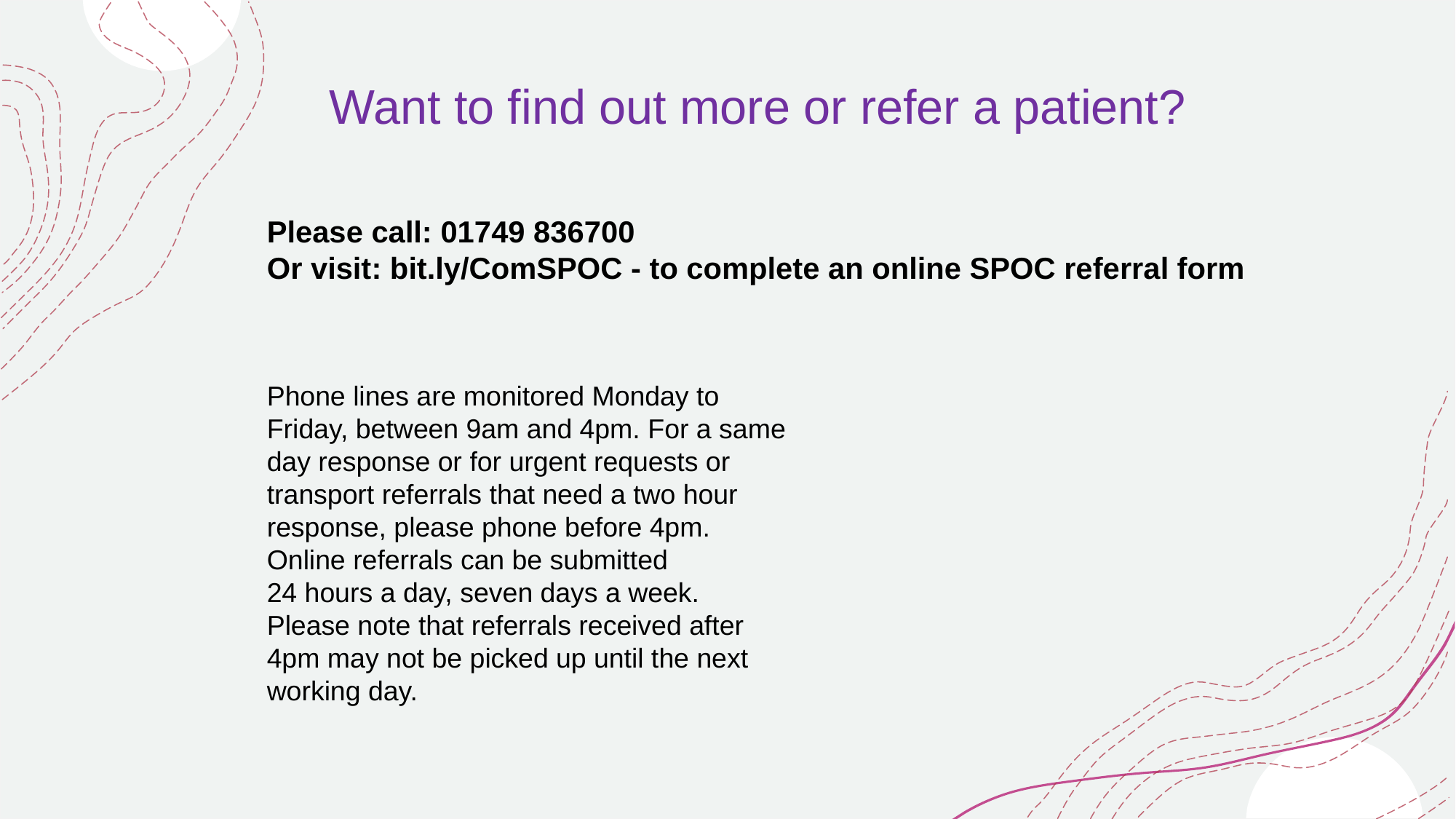

Want to find out more or refer a patient?
Please call: 01749 836700
Or visit: bit.ly/ComSPOC - to complete an online SPOC referral form
Phone lines are monitored Monday to
Friday, between 9am and 4pm. For a same
day response or for urgent requests or
transport referrals that need a two hour
response, please phone before 4pm.
Online referrals can be submitted
24 hours a day, seven days a week.
Please note that referrals received after
4pm may not be picked up until the next
working day.